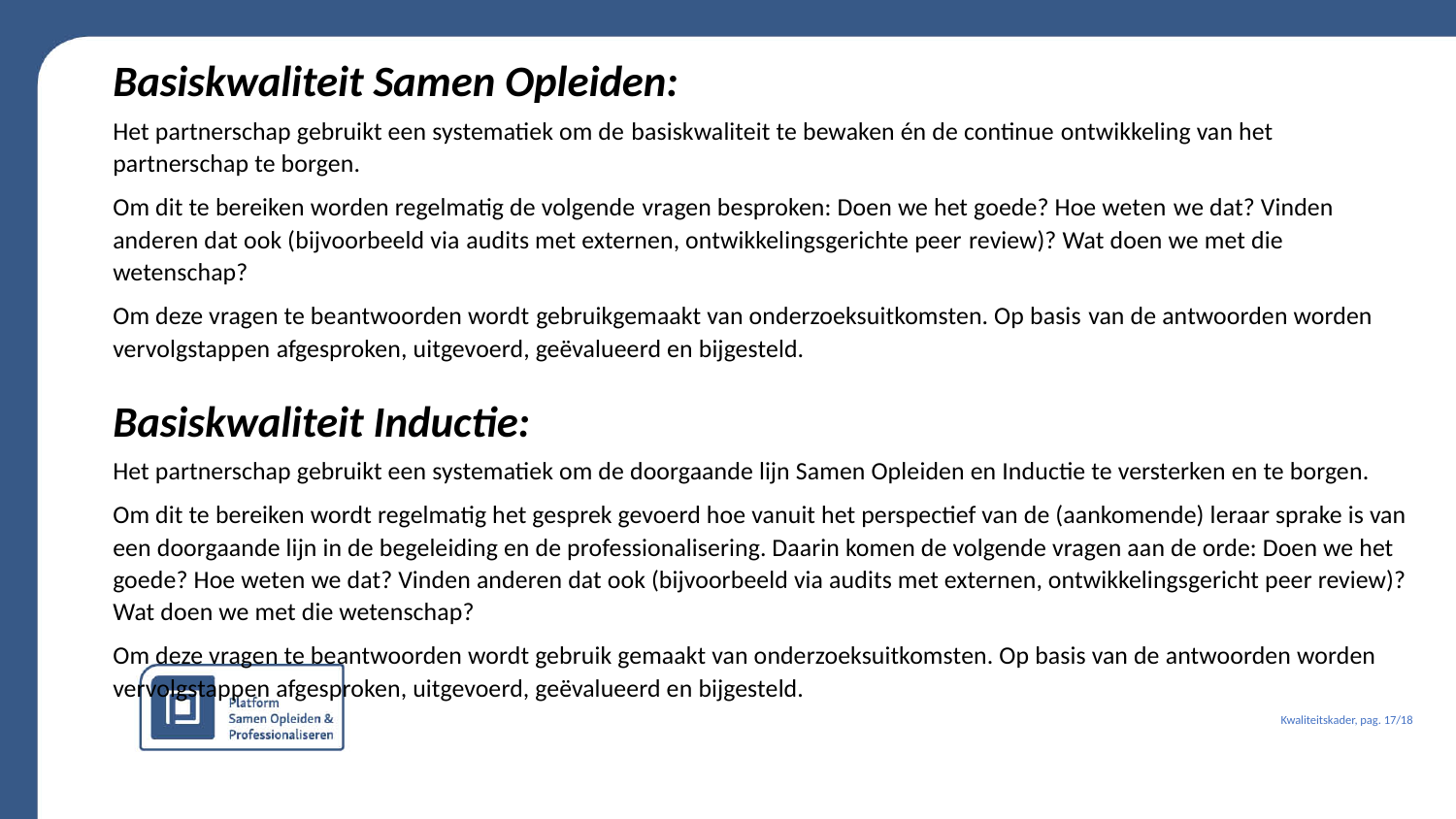

Basiskwaliteit Samen Opleiden:
Het partnerschap gebruikt een systematiek om de basiskwaliteit te bewaken én de continue ontwikkeling van het partnerschap te borgen.
Om dit te bereiken worden regelmatig de volgende vragen besproken: Doen we het goede? Hoe weten we dat? Vinden anderen dat ook (bijvoorbeeld via audits met externen, ontwikkelingsgerichte peer review)? Wat doen we met die wetenschap?
Om deze vragen te beantwoorden wordt gebruikgemaakt van onderzoeksuitkomsten. Op basis van de antwoorden worden vervolgstappen afgesproken, uitgevoerd, geëvalueerd en bijgesteld.

Basiskwaliteit Inductie:
Het partnerschap gebruikt een systematiek om de doorgaande lijn Samen Opleiden en Inductie te versterken en te borgen.
Om dit te bereiken wordt regelmatig het gesprek gevoerd hoe vanuit het perspectief van de (aankomende) leraar sprake is van een doorgaande lijn in de begeleiding en de professionalisering. Daarin komen de volgende vragen aan de orde: Doen we het goede? Hoe weten we dat? Vinden anderen dat ook (bijvoorbeeld via audits met externen, ontwikkelingsgericht peer review)? Wat doen we met die wetenschap?
Om deze vragen te beantwoorden wordt gebruik gemaakt van onderzoeksuitkomsten. Op basis van de antwoorden worden vervolgstappen afgesproken, uitgevoerd, geëvalueerd en bijgesteld.
Kwaliteitskader, pag. 17/18